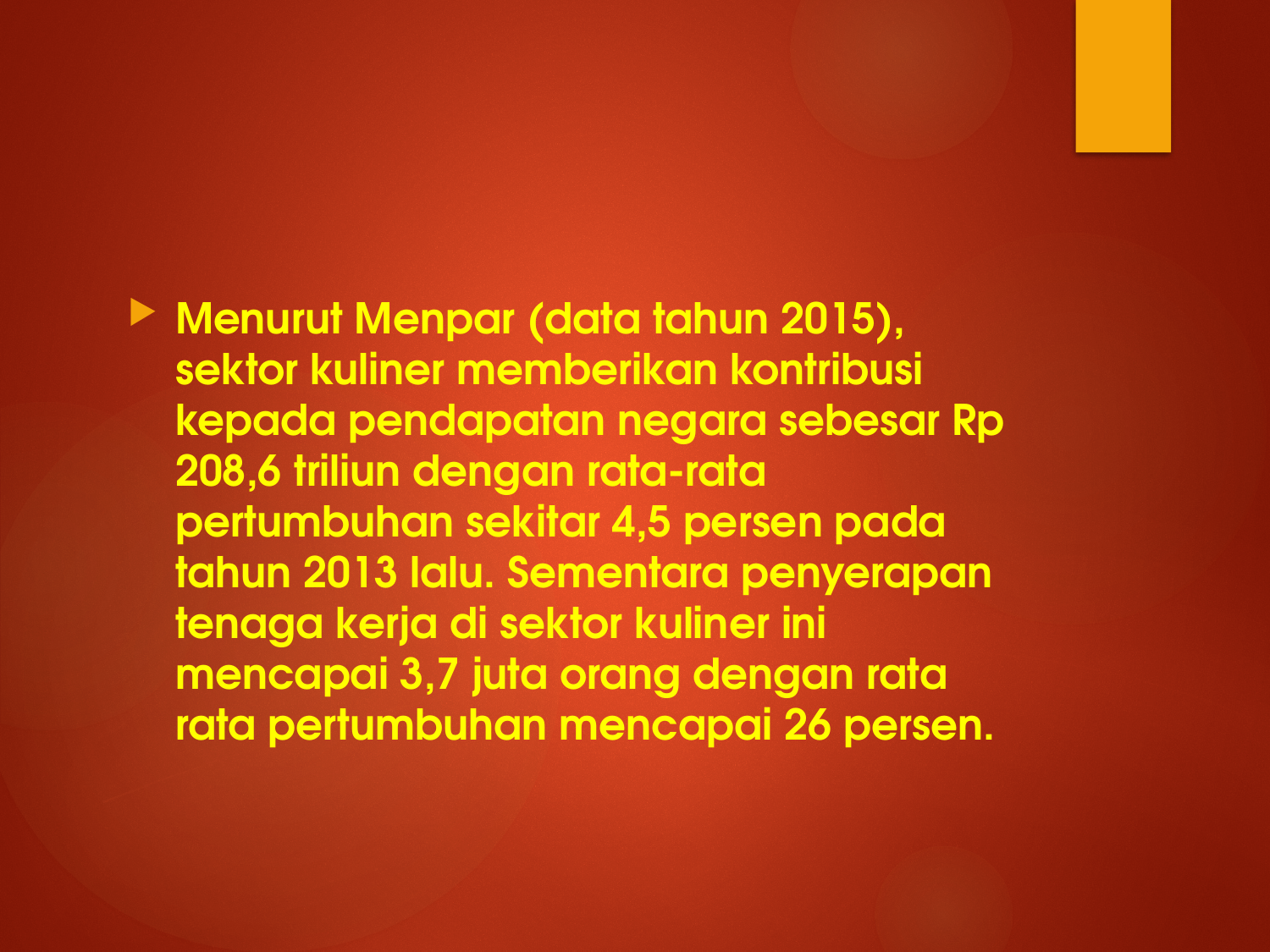

#
Menurut Menpar (data tahun 2015), sektor kuliner memberikan kontribusi kepada pendapatan negara sebesar Rp 208,6 triliun dengan rata-rata pertumbuhan sekitar 4,5 persen pada tahun 2013 lalu. Sementara penyerapan tenaga kerja di sektor kuliner ini mencapai 3,7 juta orang dengan rata rata pertumbuhan mencapai 26 persen.